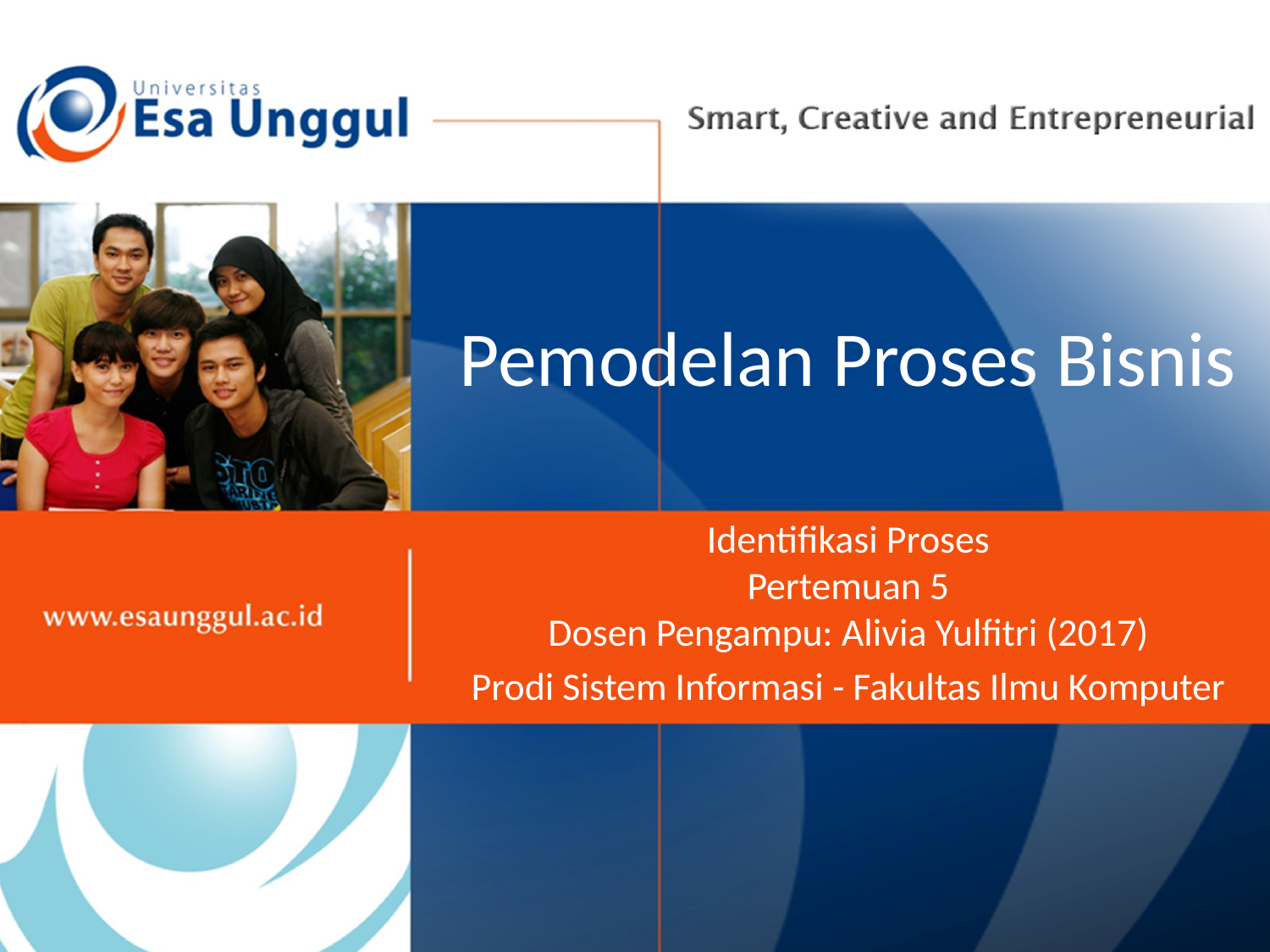

# Pemodelan Proses Bisnis
Identifikasi Proses
Pertemuan 5
Dosen Pengampu: Alivia Yulfitri (2017)
Prodi Sistem Informasi - Fakultas Ilmu Komputer